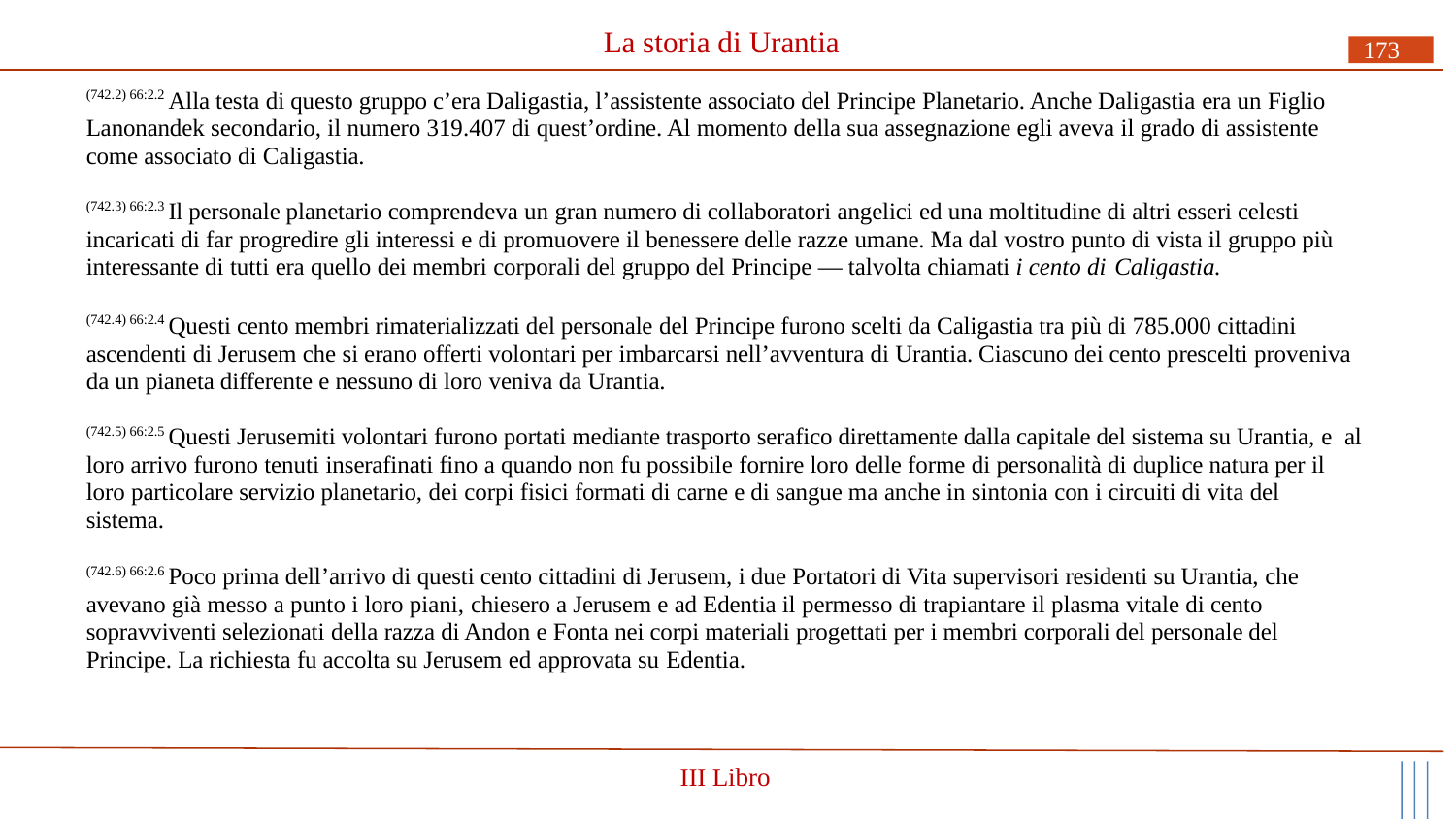

# La storia di Urantia
173

(742.2) 66:2.2 Alla testa di questo gruppo c’era Daligastia, l’assistente associato del Principe Planetario. Anche Daligastia era un Figlio  Lanonandek secondario, il numero 319.407 di quest’ordine. Al momento della sua assegnazione egli aveva il grado di assistente  come associato di Caligastia.

(742.3) 66:2.3 Il personale planetario comprendeva un gran numero di collaboratori angelici ed una moltitudine di altri esseri celesti  incaricati di far progredire gli interessi e di promuovere il benessere delle razze umane. Ma dal vostro punto di vista il gruppo più  interessante di tutti era quello dei membri corporali del gruppo del Principe — talvolta chiamati i cento di Caligastia.

(742.4) 66:2.4 Questi cento membri rimaterializzati del personale del Principe furono scelti da Caligastia tra più di 785.000 cittadini  ascendenti di Jerusem che si erano offerti volontari per imbarcarsi nell’avventura di Urantia. Ciascuno dei cento prescelti proveniva  da un pianeta differente e nessuno di loro veniva da Urantia.

(742.5) 66:2.5 Questi Jerusemiti volontari furono portati mediante trasporto serafico direttamente dalla capitale del sistema su Urantia, e  al loro arrivo furono tenuti inserafinati fino a quando non fu possibile fornire loro delle forme di personalità di duplice natura per il  loro particolare servizio planetario, dei corpi fisici formati di carne e di sangue ma anche in sintonia con i circuiti di vita del  sistema.

(742.6) 66:2.6 Poco prima dell’arrivo di questi cento cittadini di Jerusem, i due Portatori di Vita supervisori residenti su Urantia, che  avevano già messo a punto i loro piani, chiesero a Jerusem e ad Edentia il permesso di trapiantare il plasma vitale di cento  sopravviventi selezionati della razza di Andon e Fonta nei corpi materiali progettati per i membri corporali del personale del  Principe. La richiesta fu accolta su Jerusem ed approvata su Edentia.

III Libro